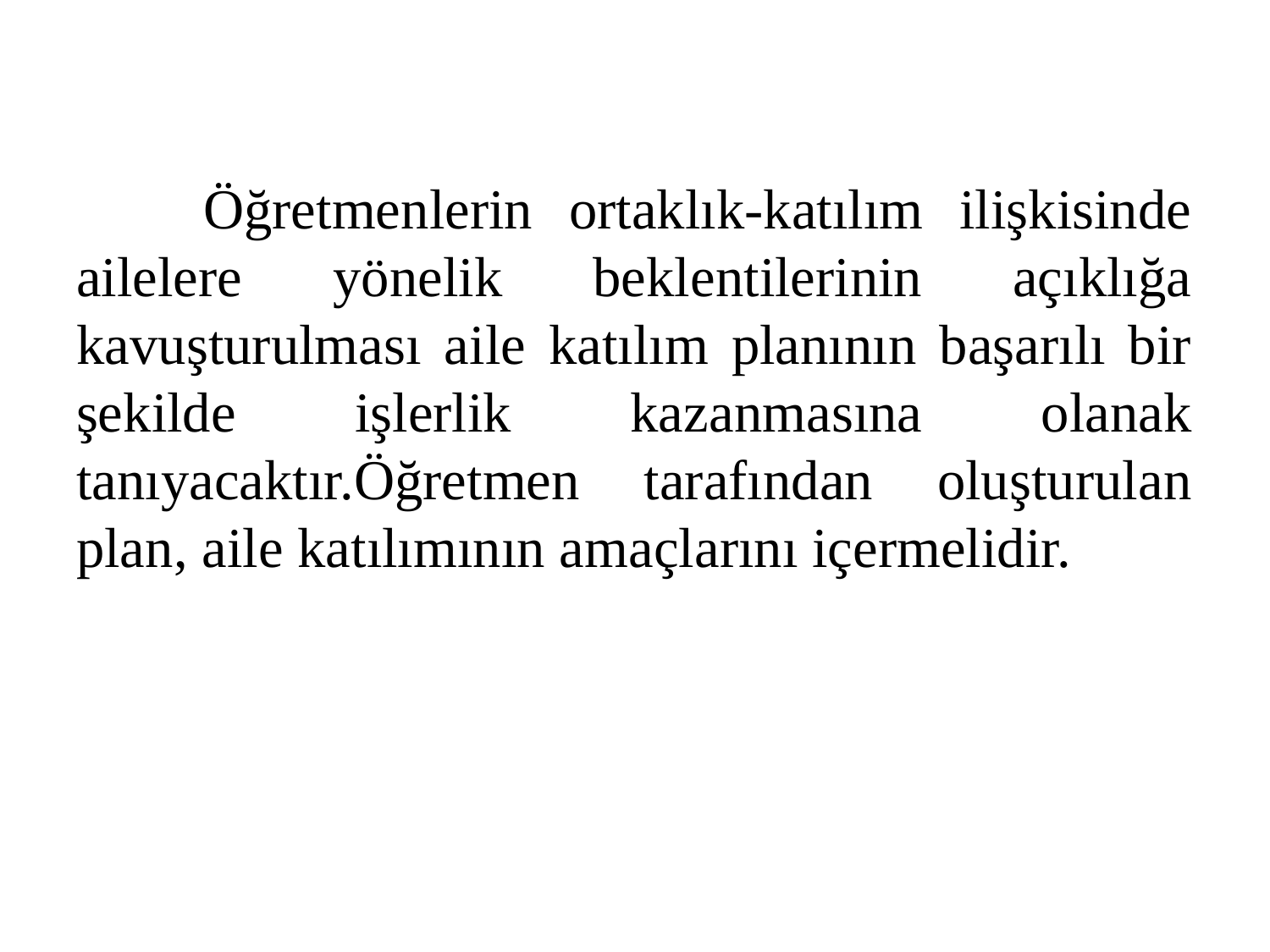

Öğretmenlerin ortaklık-katılım ilişkisinde ailelere yönelik beklentilerinin açıklığa kavuşturulması aile katılım planının başarılı bir şekilde işlerlik kazanmasına olanak tanıyacaktır.Öğretmen tarafından oluşturulan plan, aile katılımının amaçlarını içermelidir.